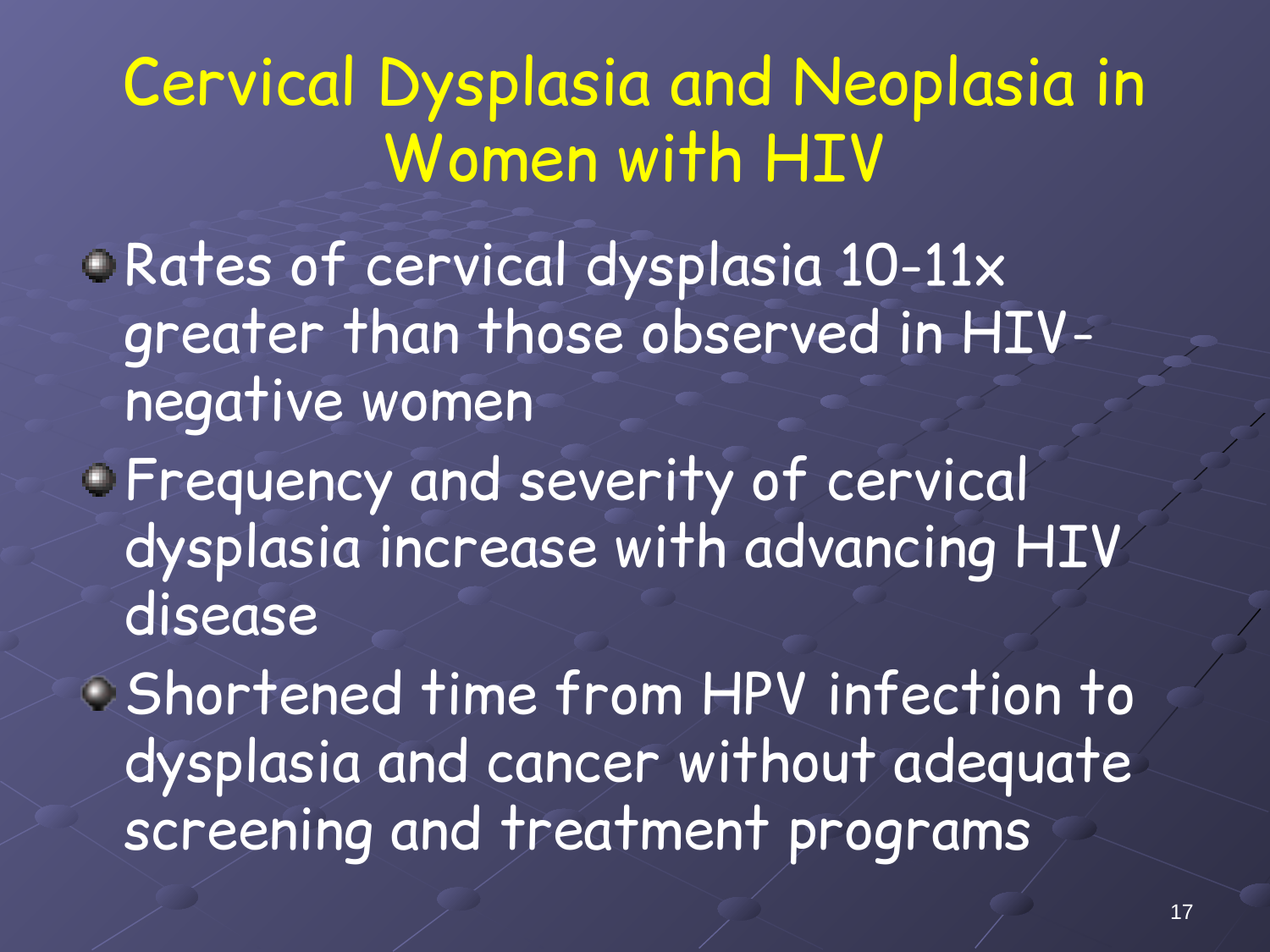

# Cervical Dysplasia and Neoplasia in Women with HIV
Rates of cervical dysplasia 10-11x greater than those observed in HIV-negative women
Frequency and severity of cervical dysplasia increase with advancing HIV disease
Shortened time from HPV infection to dysplasia and cancer without adequate screening and treatment programs
17